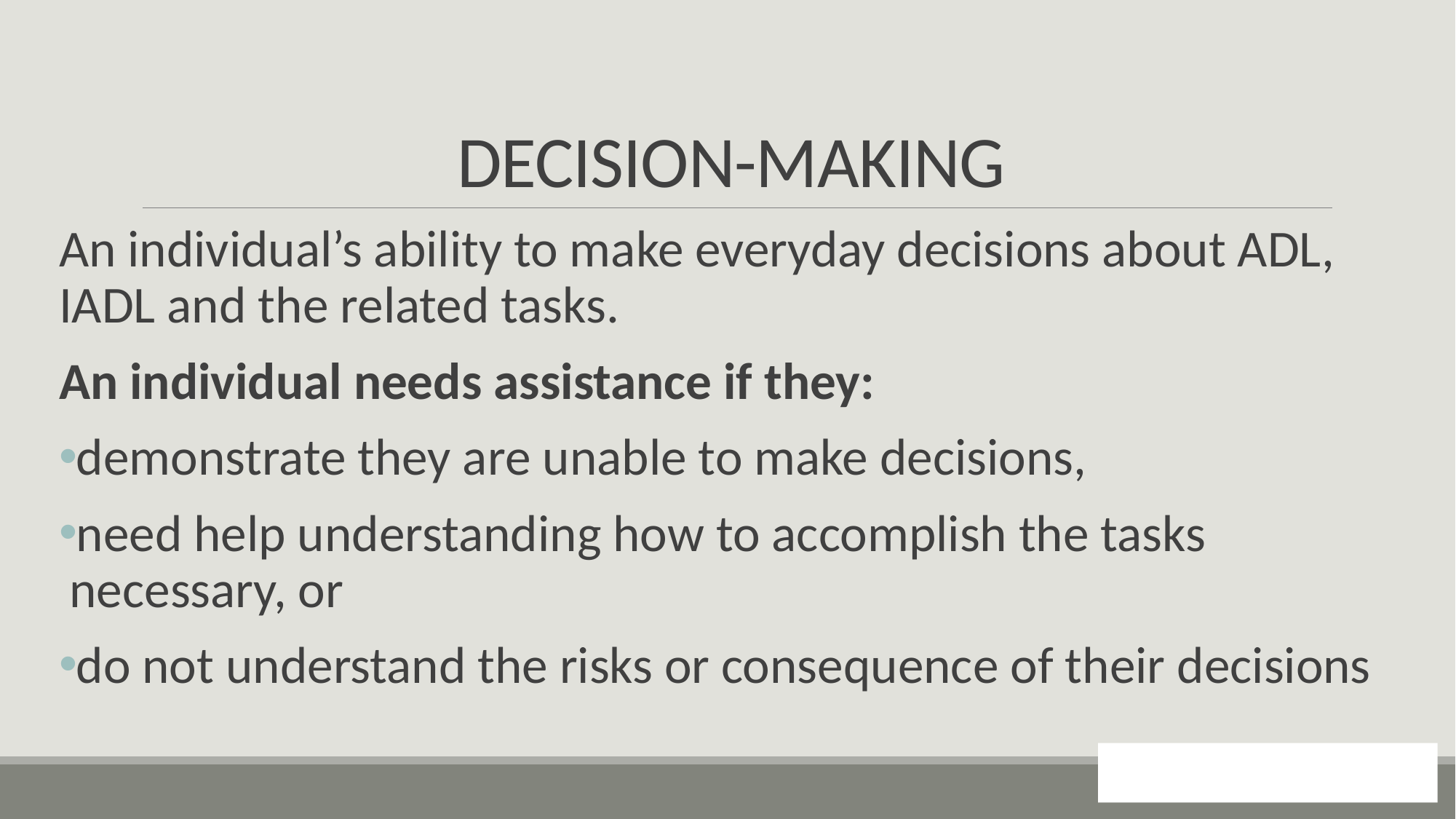

# DECISION-MAKING
An individual’s ability to make everyday decisions about ADL, IADL and the related tasks.
An individual needs assistance if they:
demonstrate they are unable to make decisions,
need help understanding how to accomplish the tasks necessary, or
do not understand the risks or consequence of their decisions
83